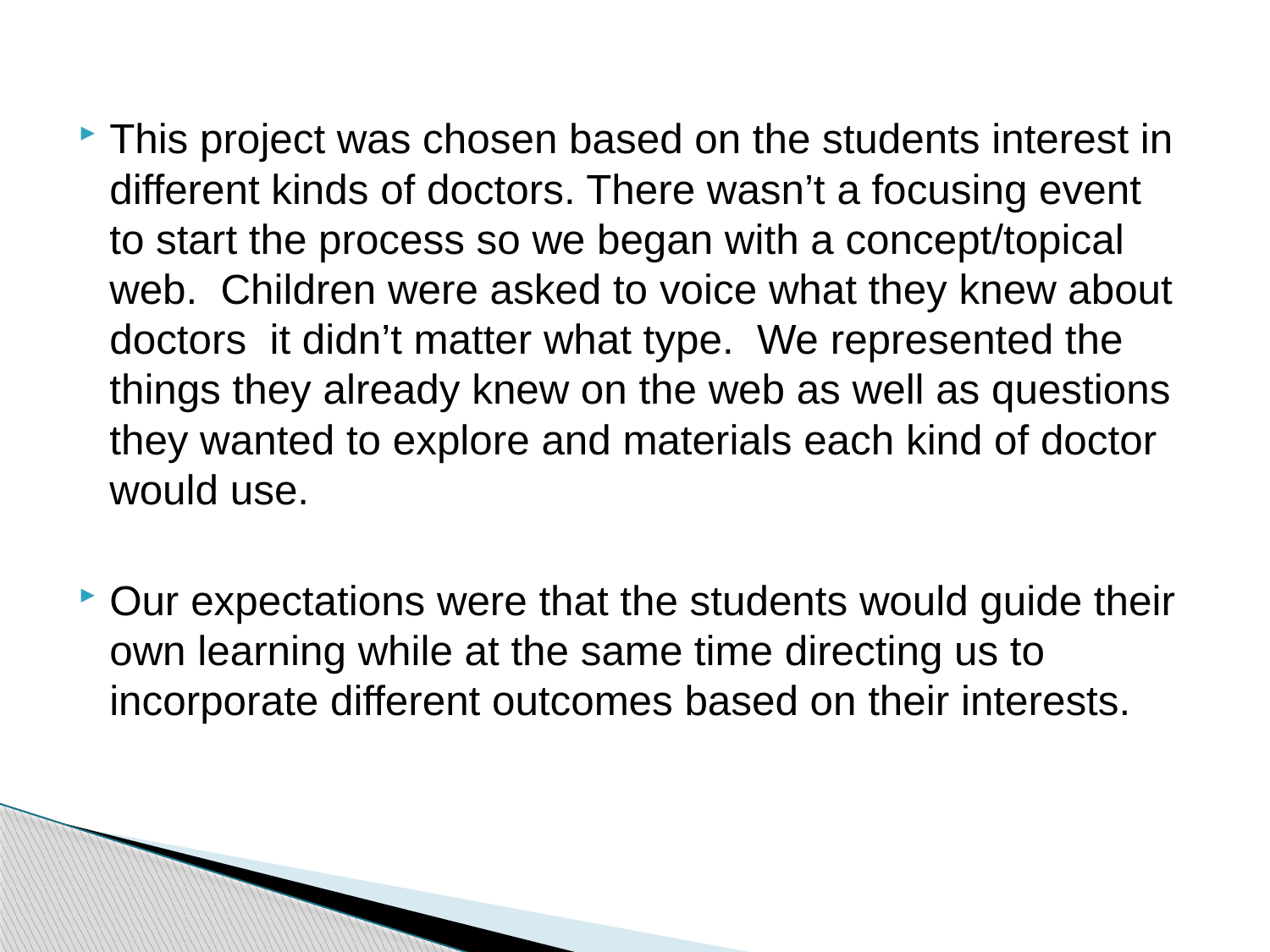

This project was chosen based on the students interest in different kinds of doctors. There wasn’t a focusing event to start the process so we began with a concept/topical web.  Children were asked to voice what they knew about doctors  it didn’t matter what type.  We represented the things they already knew on the web as well as questions they wanted to explore and materials each kind of doctor would use.

Our expectations were that the students would guide their own learning while at the same time directing us to incorporate different outcomes based on their interests.